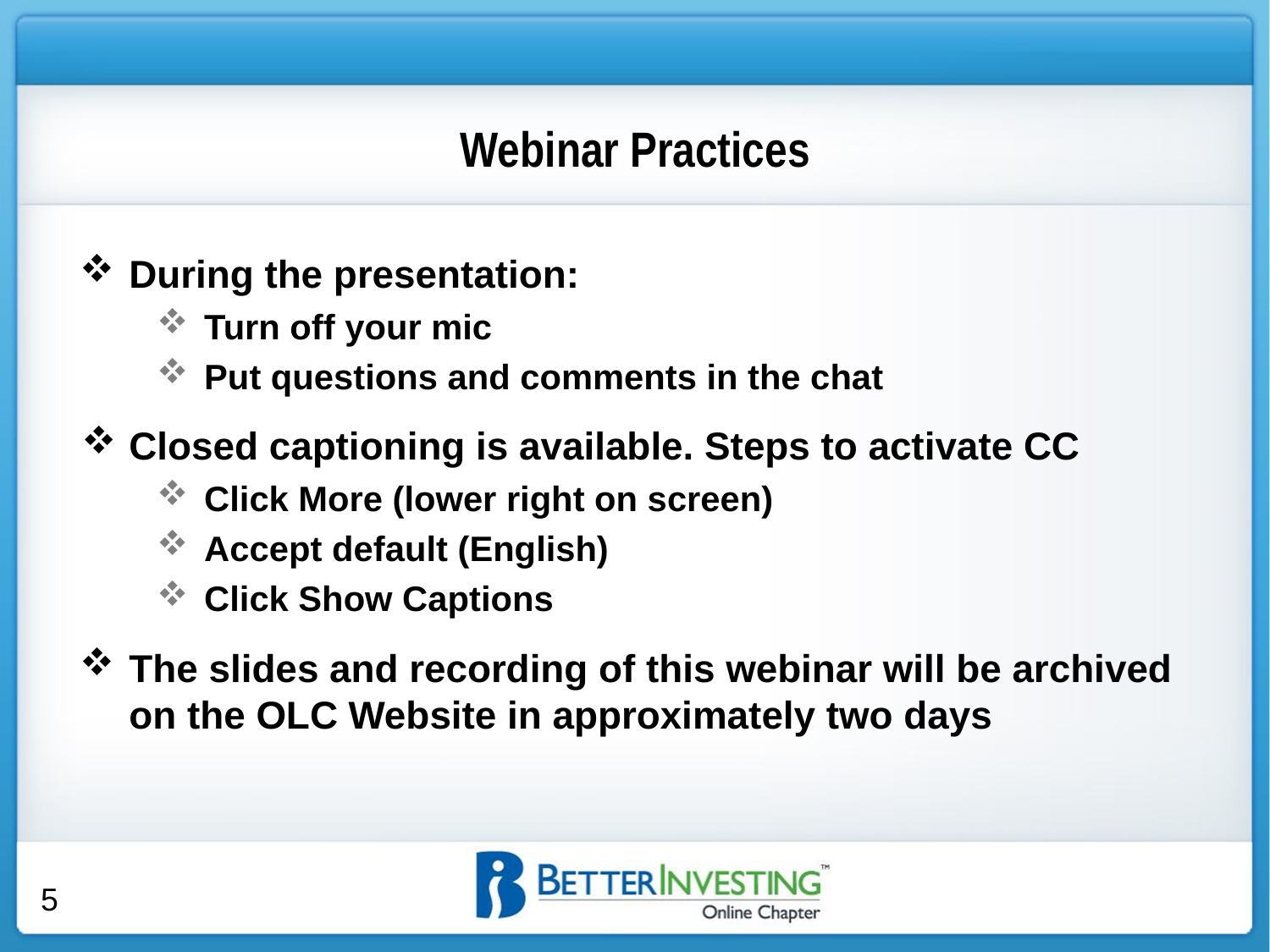

5
# Webinar Practices
During the presentation:
Turn off your mic
Put questions and comments in the chat
Closed captioning is available. Steps to activate CC
Click More (lower right on screen)
Accept default (English)
Click Show Captions
The slides and recording of this webinar will be archived on the OLC Website in approximately two days